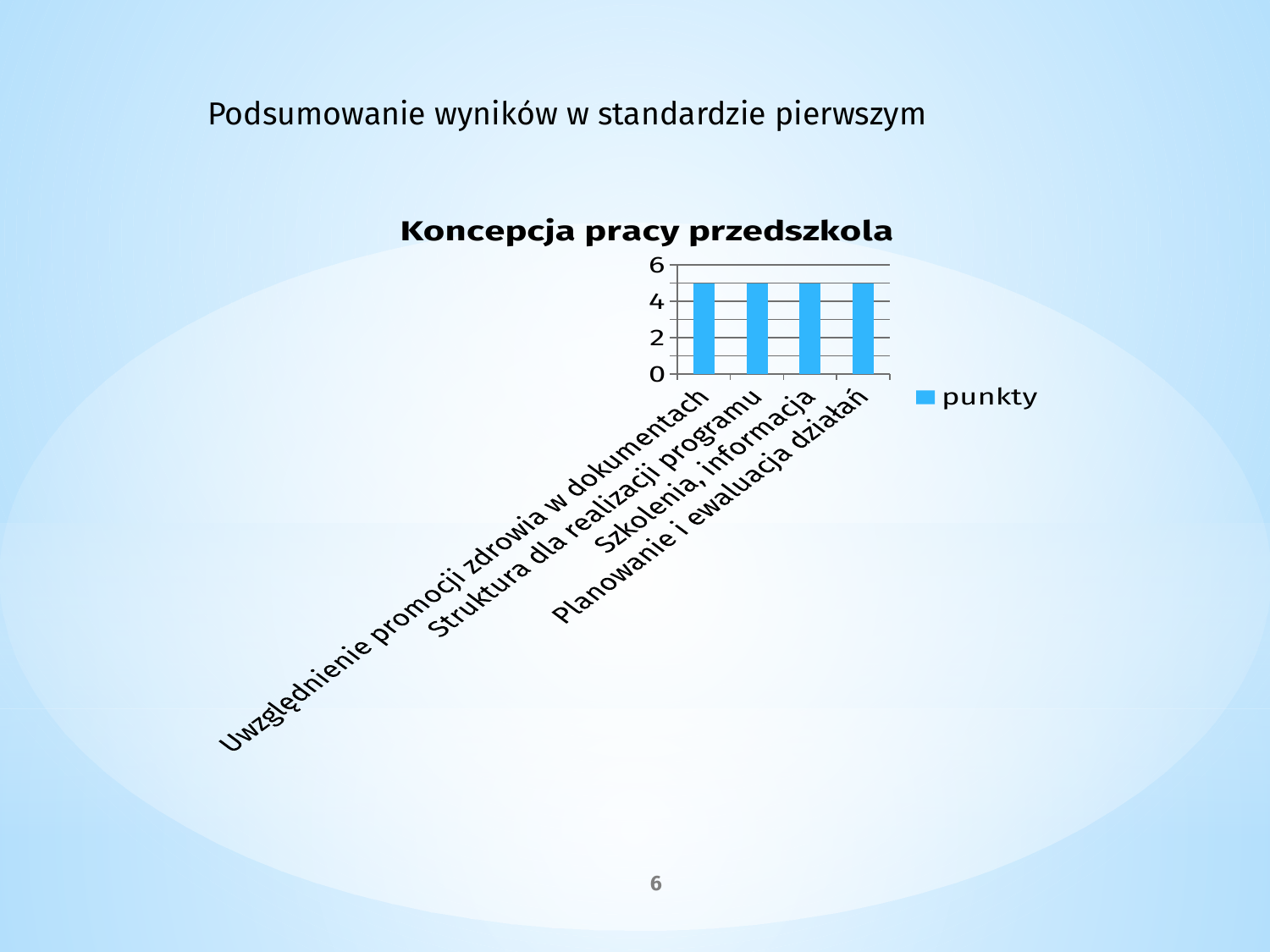

Podsumowanie wyników w standardzie pierwszym

### Chart: Koncepcja pracy przedszkola

| Category | punkty |
|---|---|
| Uwzględnienie promocji zdrowia w dokumentach | 5.0 |
| Struktura dla realizacji programu | 5.0 |
| Szkolenia, informacja | 5.0 |
| Planowanie i ewaluacja działań | 5.0 |
6